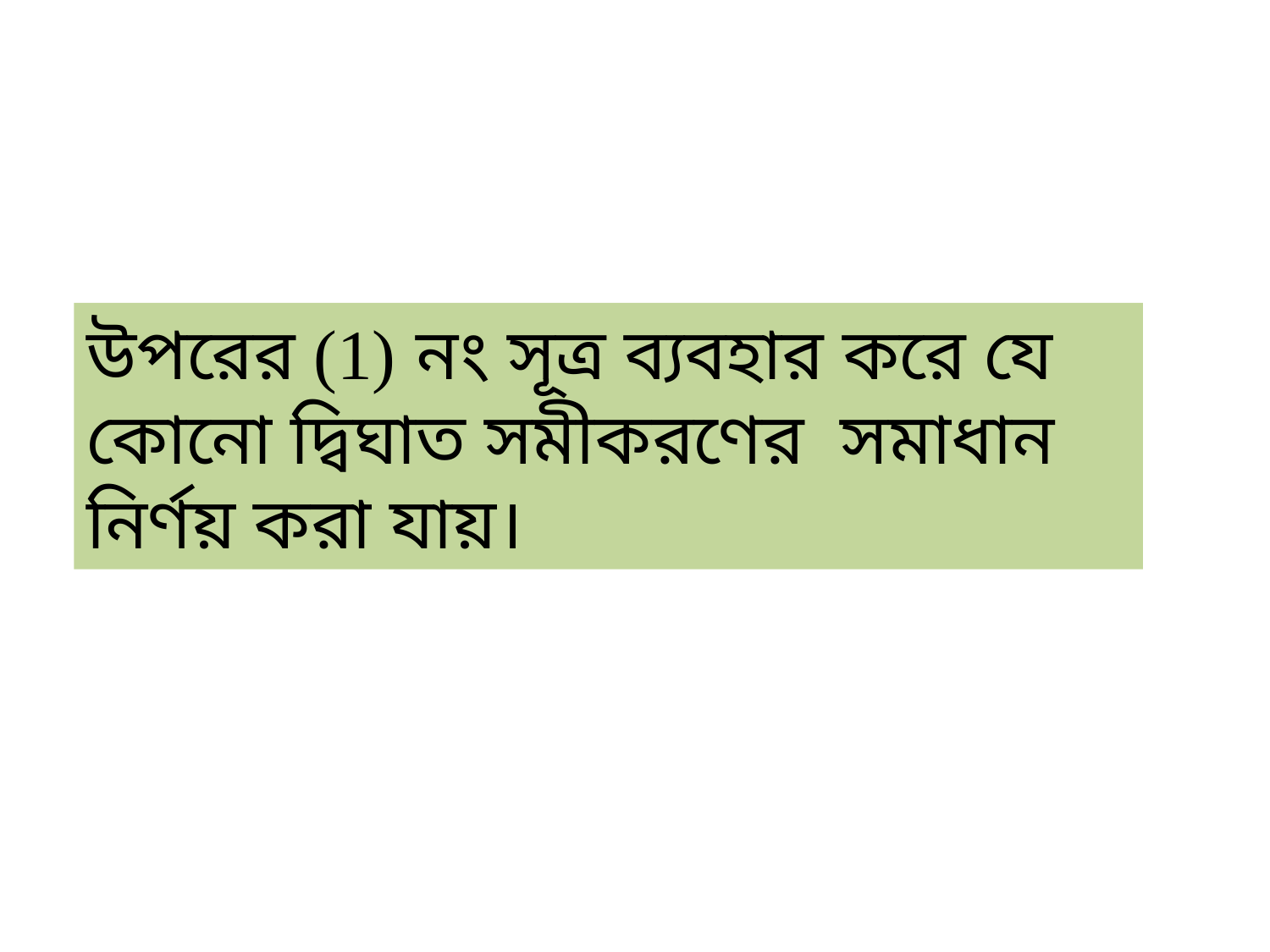

উপরের (1) নং সূত্র ব্যবহার করে যে কোনো দ্বিঘাত সমীকরণের  সমাধান নির্ণয় করা যায়।